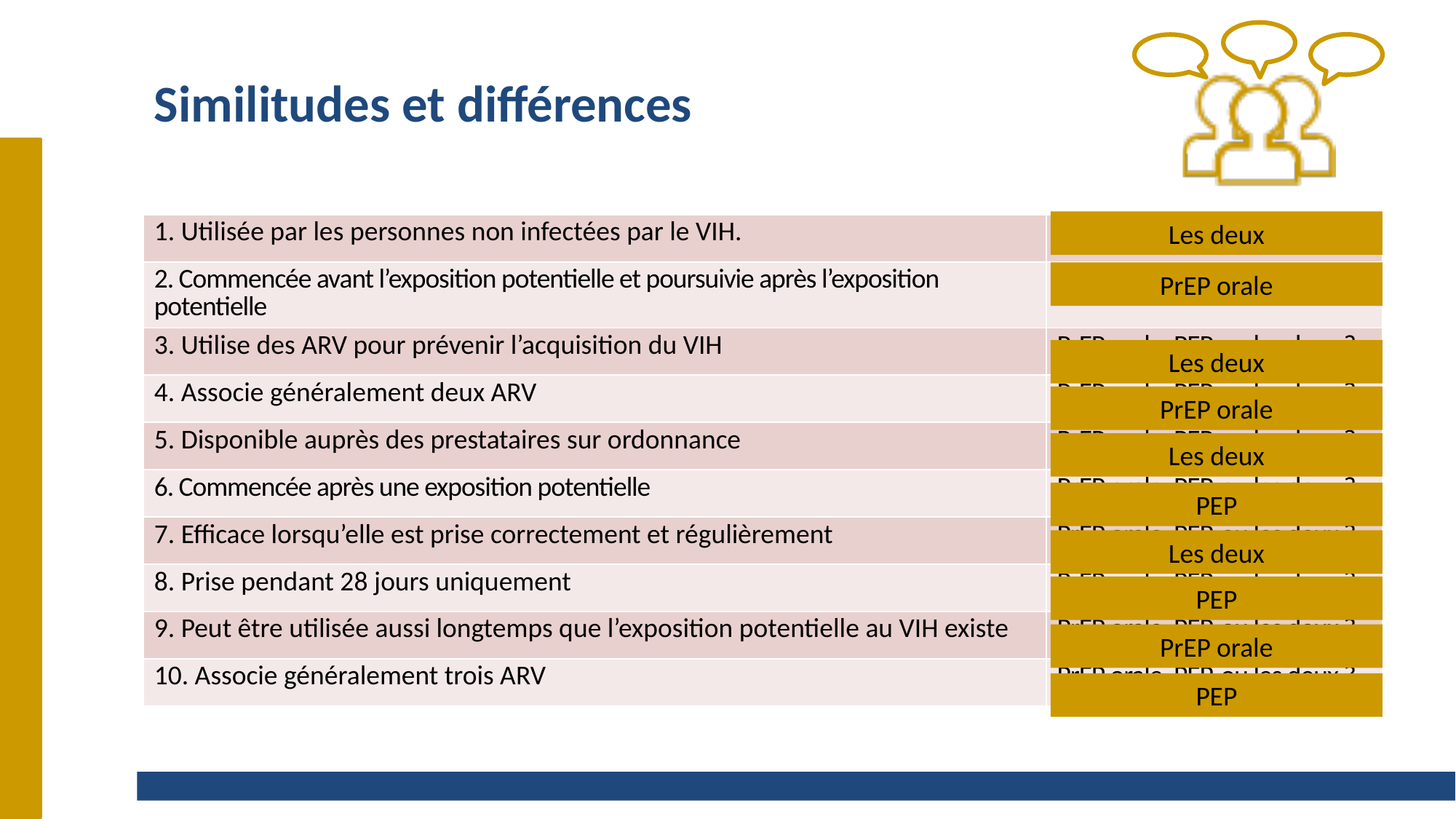

# Similitudes et différences
Les deux
| 1. Utilisée par les personnes non infectées par le VIH. | PrEP orale, PEP, ou les deux ? |
| --- | --- |
| 2. Commencée avant l’exposition potentielle et poursuivie après l’exposition potentielle | PrEP orale, PEP, ou les deux ? |
| 3. Utilise des ARV pour prévenir l’acquisition du VIH | PrEP orale, PEP, ou les deux ? |
| 4. Associe généralement deux ARV | PrEP orale, PEP, ou les deux ? |
| 5. Disponible auprès des prestataires sur ordonnance | PrEP orale, PEP, ou les deux ? |
| 6. Commencée après une exposition potentielle | PrEP orale, PEP, ou les deux ? |
| 7. Efficace lorsqu’elle est prise correctement et régulièrement | PrEP orale, PEP, ou les deux ? |
| 8. Prise pendant 28 jours uniquement | PrEP orale, PEP, ou les deux ? |
| 9. Peut être utilisée aussi longtemps que l’exposition potentielle au VIH existe | PrEP orale, PEP, ou les deux ? |
| 10. Associe généralement trois ARV | PrEP orale, PEP, ou les deux ? |
PrEP orale
Les deux
PrEP orale
Les deux
PEP
Les deux
PEP
PrEP orale
PEP